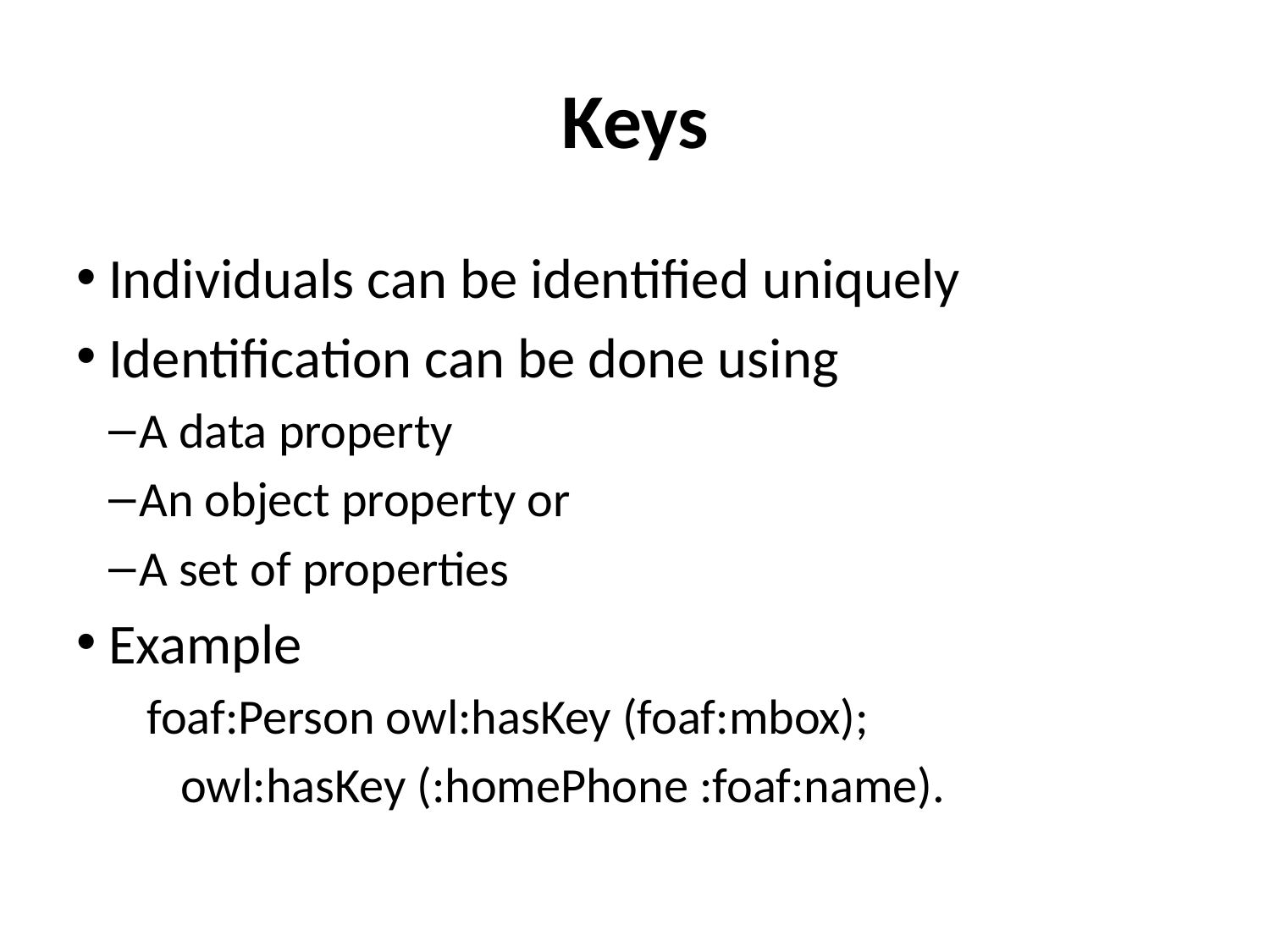

# Keys
Individuals can be identified uniquely
Identification can be done using
A data property
An object property or
A set of properties
Example
foaf:Person owl:hasKey (foaf:mbox);
   owl:hasKey (:homePhone :foaf:name).